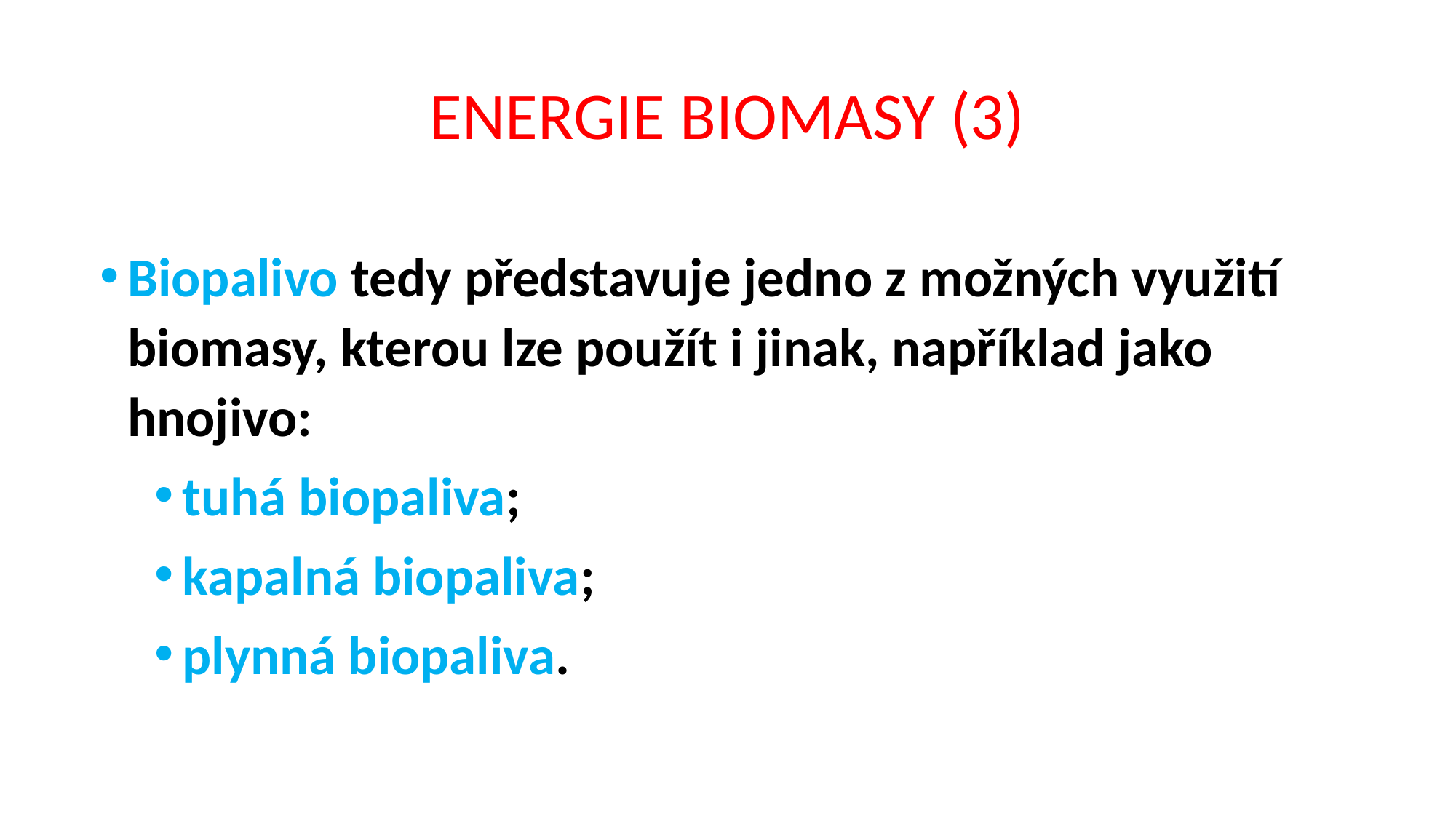

# ENERGIE BIOMASY (3)
Biopalivo tedy představuje jedno z možných využití biomasy, kterou lze použít i jinak, například jako hnojivo:
tuhá biopaliva;
kapalná biopaliva;
plynná biopaliva.